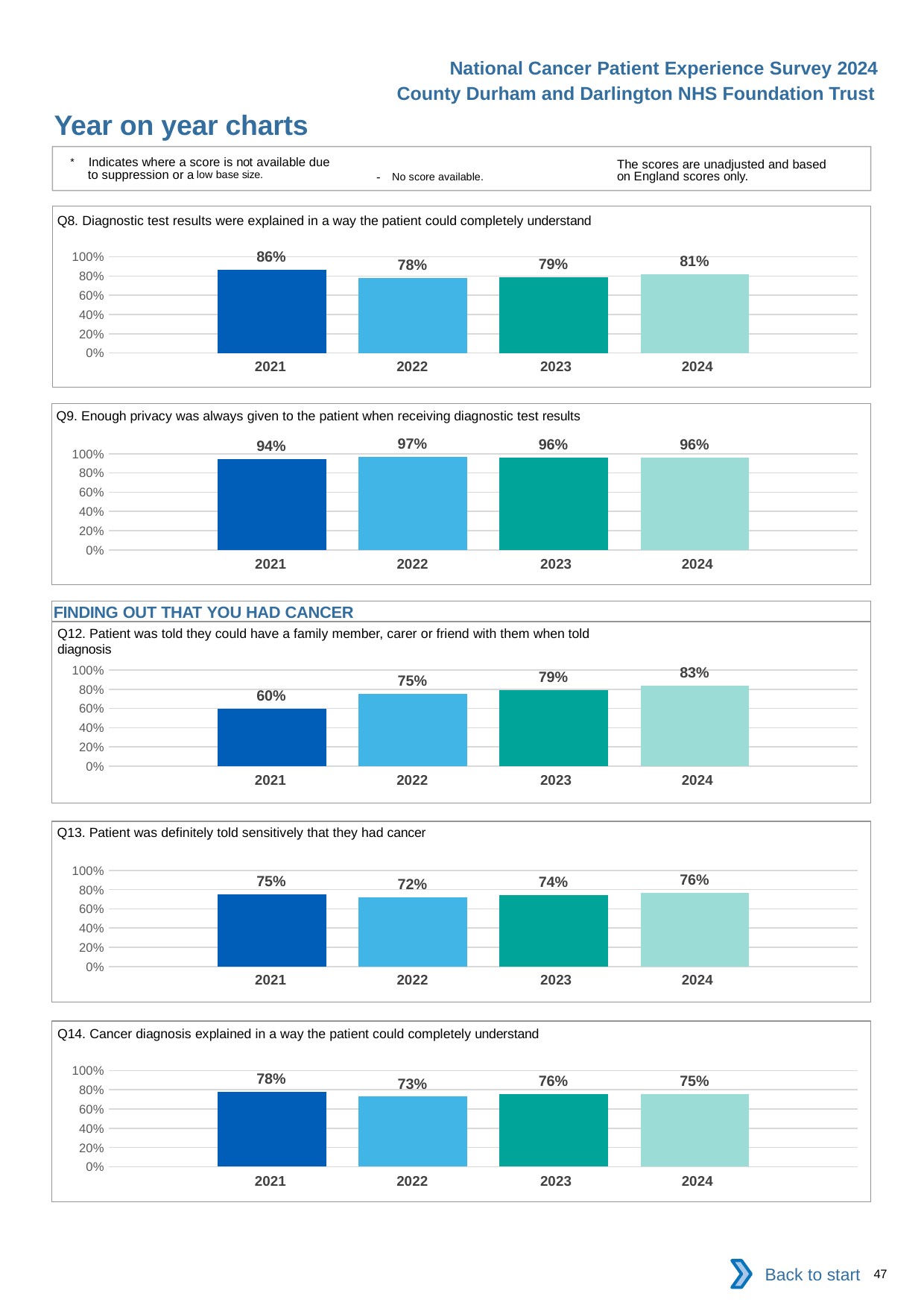

National Cancer Patient Experience Survey 2024
County Durham and Darlington NHS Foundation Trust
Year on year charts

*  Indicates where a score is not available due to suppression or a low base size.
The scores are unadjusted and based on England scores only.
- No score available.
Q8. Diagnostic test results were explained in a way the patient could completely understand

### Chart

| Category | 2021 | 2022 | 2023 | 2024 |
|---|---|---|---|---|
| Category 1 | 0.8623853 | 0.7788462 | 0.7878151 | 0.8147268 |
| 2021 | 2022 | 2023 | 2024 |
| --- | --- | --- | --- |
Q9. Enough privacy was always given to the patient when receiving diagnostic test results

### Chart

| Category | 2021 | 2022 | 2023 | 2024 |
|---|---|---|---|---|
| Category 1 | 0.9449541 | 0.9662651 | 0.956341 | 0.9597156 |
| 2021 | 2022 | 2023 | 2024 |
| --- | --- | --- | --- |
FINDING OUT THAT YOU HAD CANCER
Q12. Patient was told they could have a family member, carer or friend with them when told diagnosis

### Chart

| Category | 2021 | 2022 | 2023 | 2024 |
|---|---|---|---|---|
| Category 1 | 0.5966387 | 0.754 | 0.7909238 | 0.8339768 |
| 2021 | 2022 | 2023 | 2024 |
| --- | --- | --- | --- |
Q13. Patient was definitely told sensitively that they had cancer

### Chart

| Category | 2021 | 2022 | 2023 | 2024 |
|---|---|---|---|---|
| Category 1 | 0.752 | 0.7231638 | 0.7396631 | 0.7640653 |
| 2021 | 2022 | 2023 | 2024 |
| --- | --- | --- | --- |
Q14. Cancer diagnosis explained in a way the patient could completely understand

### Chart

| Category | 2021 | 2022 | 2023 | 2024 |
|---|---|---|---|---|
| Category 1 | 0.776 | 0.7283019 | 0.7584098 | 0.753176 |
| 2021 | 2022 | 2023 | 2024 |
| --- | --- | --- | --- |
Back to start

47